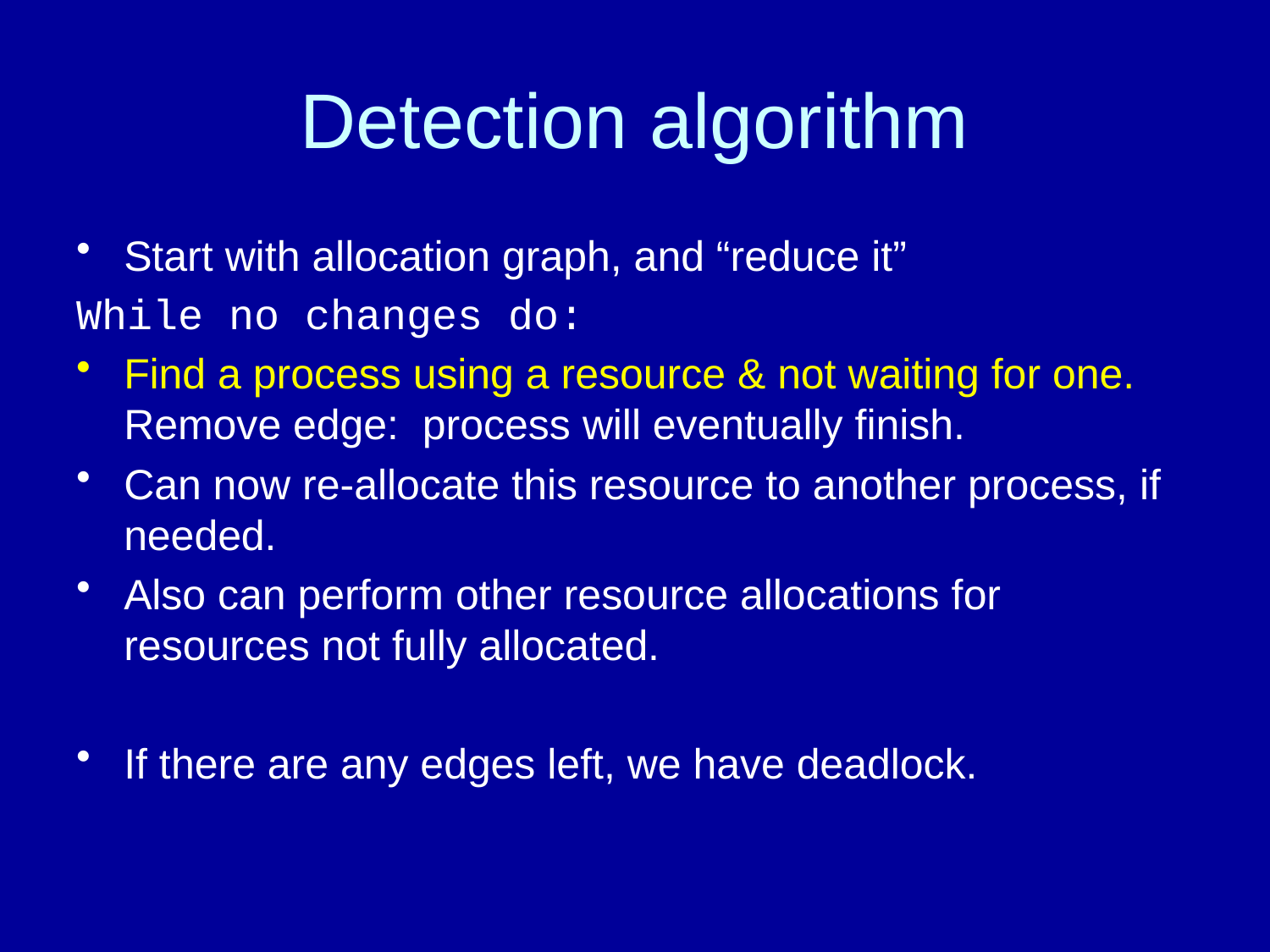

# Detection algorithm
Start with allocation graph, and “reduce it”
While no changes do:
Find a process using a resource & not waiting for one.  Remove edge:  process will eventually finish.
Can now re-allocate this resource to another process, if needed.
Also can perform other resource allocations for resources not fully allocated.

If there are any edges left, we have deadlock.